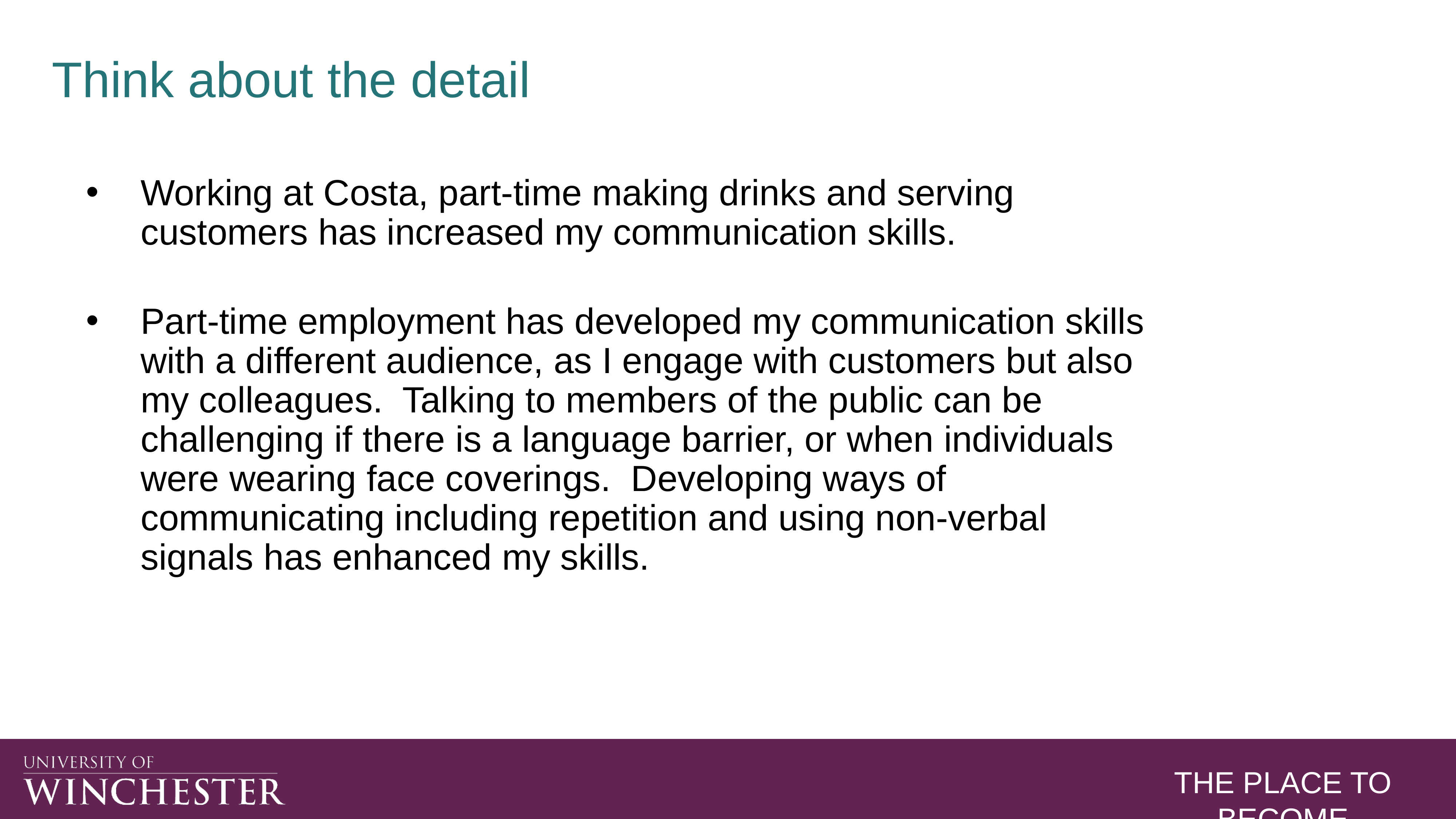

Think about the detail
Working at Costa, part-time making drinks and serving customers has increased my communication skills.
Part-time employment has developed my communication skills with a different audience, as I engage with customers but also my colleagues.  Talking to members of the public can be challenging if there is a language barrier, or when individuals were wearing face coverings.  Developing ways of communicating including repetition and using non-verbal signals has enhanced my skills.